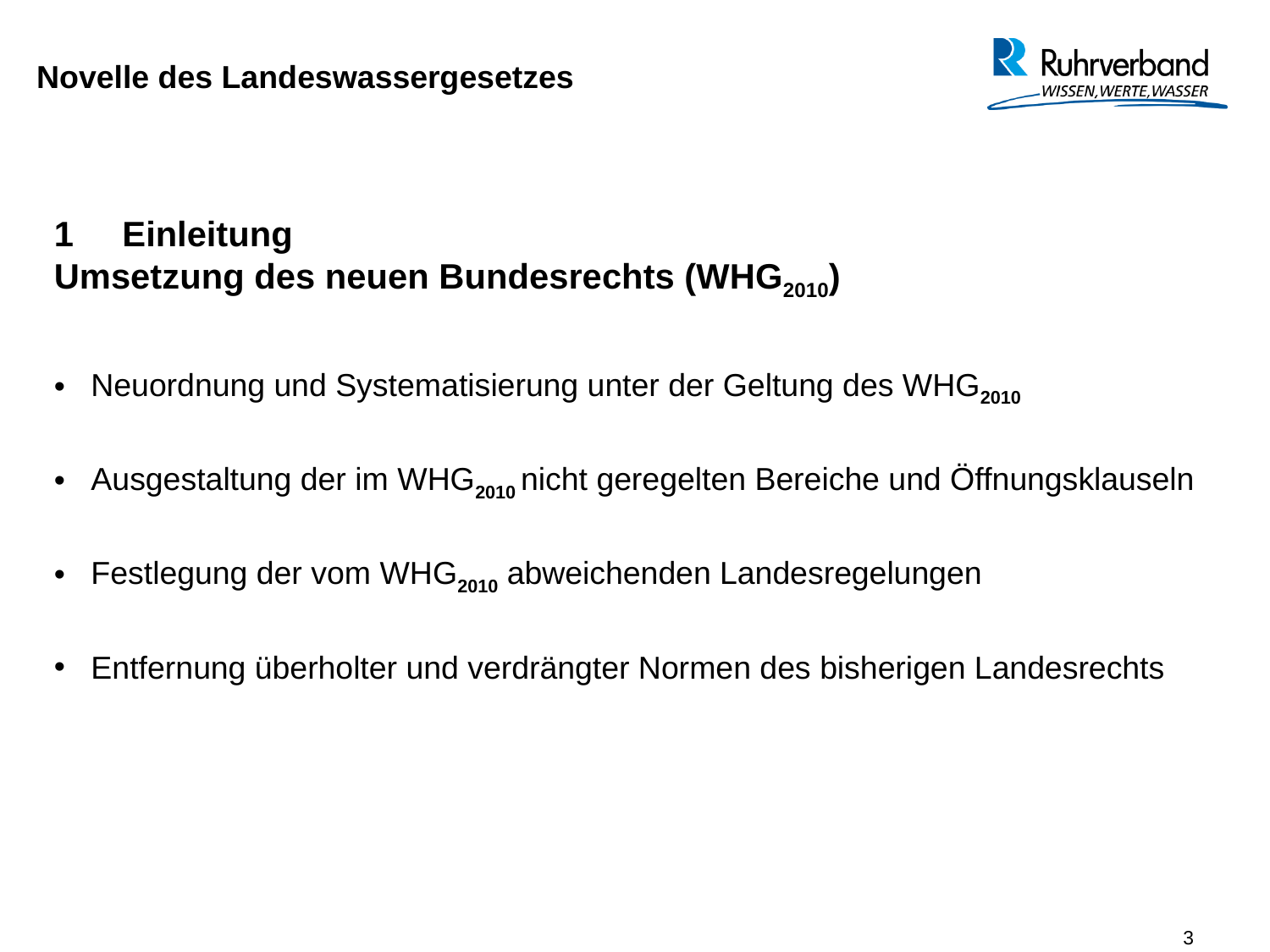

Novelle des Landeswassergesetzes
1     Einleitung
Umsetzung des neuen Bundesrechts (WHG2010)
Neuordnung und Systematisierung unter der Geltung des WHG2010

Ausgestaltung der im WHG2010 nicht geregelten Bereiche und Öffnungsklauseln

Festlegung der vom WHG2010 abweichenden Landesregelungen

Entfernung überholter und verdrängter Normen des bisherigen Landesrechts

3